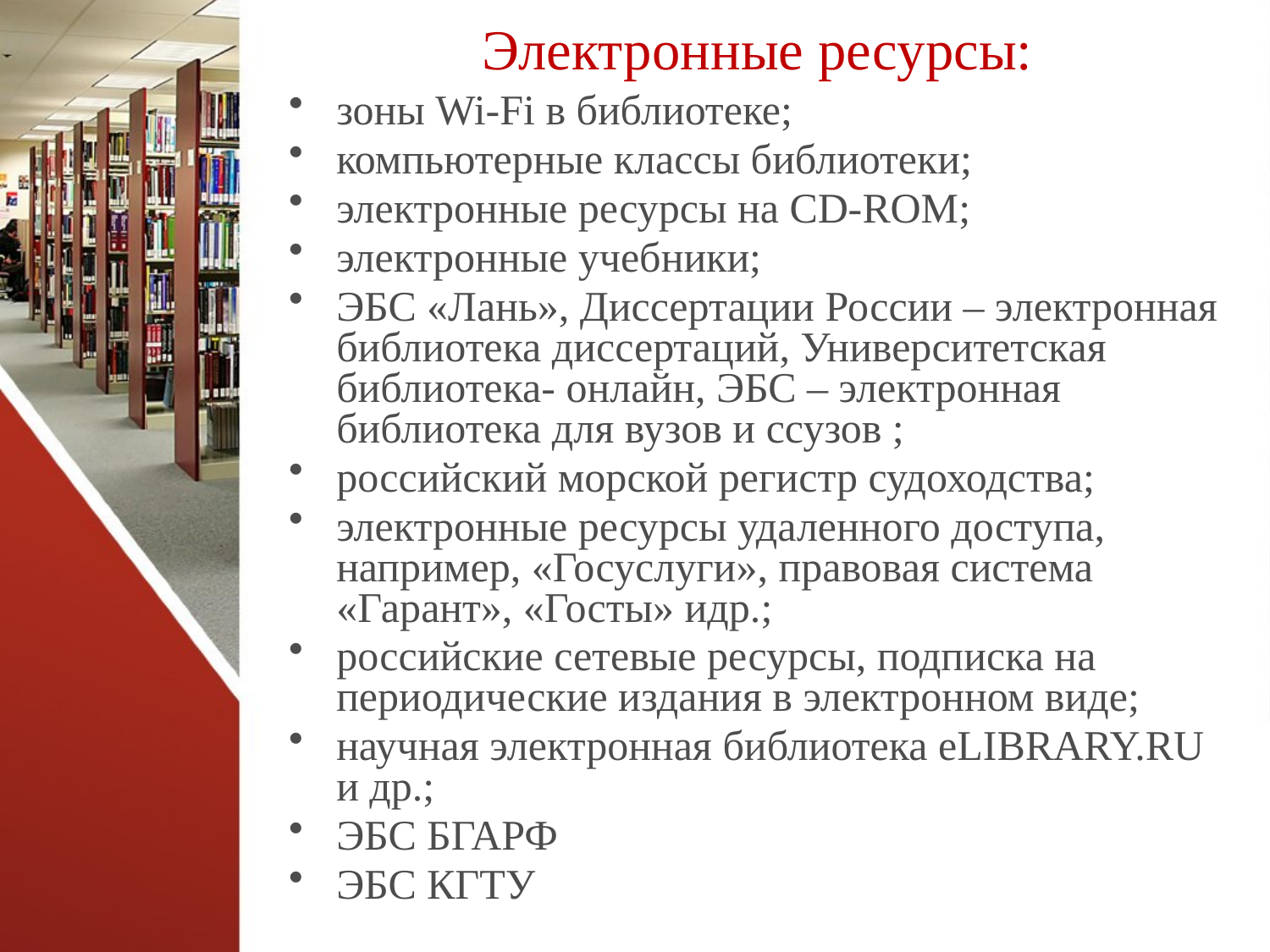

# Электронные ресурсы:
зоны Wi-Fi в библиотеке;
компьютерные классы библиотеки;
электронные ресурсы на CD-ROM;
электронные учебники;
ЭБС «Лань», Диссертации России – электронная библиотека диссертаций, Университетская библиотека- онлайн, ЭБС – электронная библиотека для вузов и ссузов ;
российский морской регистр судоходства;
электронные ресурсы удаленного доступа, например, «Госуслуги», правовая система «Гарант», «Госты» идр.;
российские сетевые ресурсы, подписка на периодические издания в электронном виде;
научная электронная библиотека eLIBRARY.RU и др.;
ЭБС БГАРФ
ЭБС КГТУ